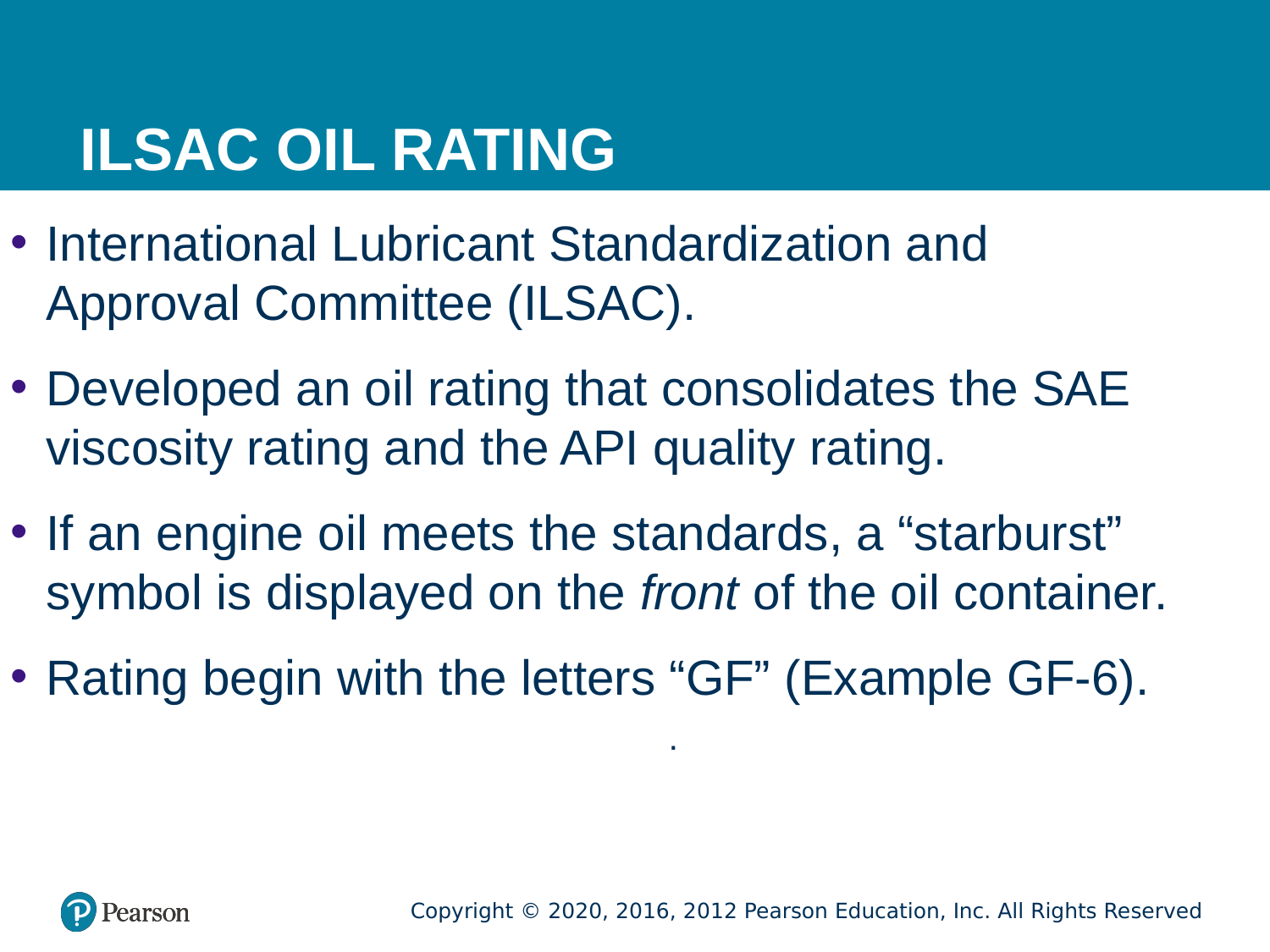

# ILSAC OIL RATING
International Lubricant Standardization and Approval Committee (ILSAC).
Developed an oil rating that consolidates the SAE viscosity rating and the API quality rating.
If an engine oil meets the standards, a “starburst” symbol is displayed on the front of the oil container.
Rating begin with the letters “GF” (Example GF-6).
.